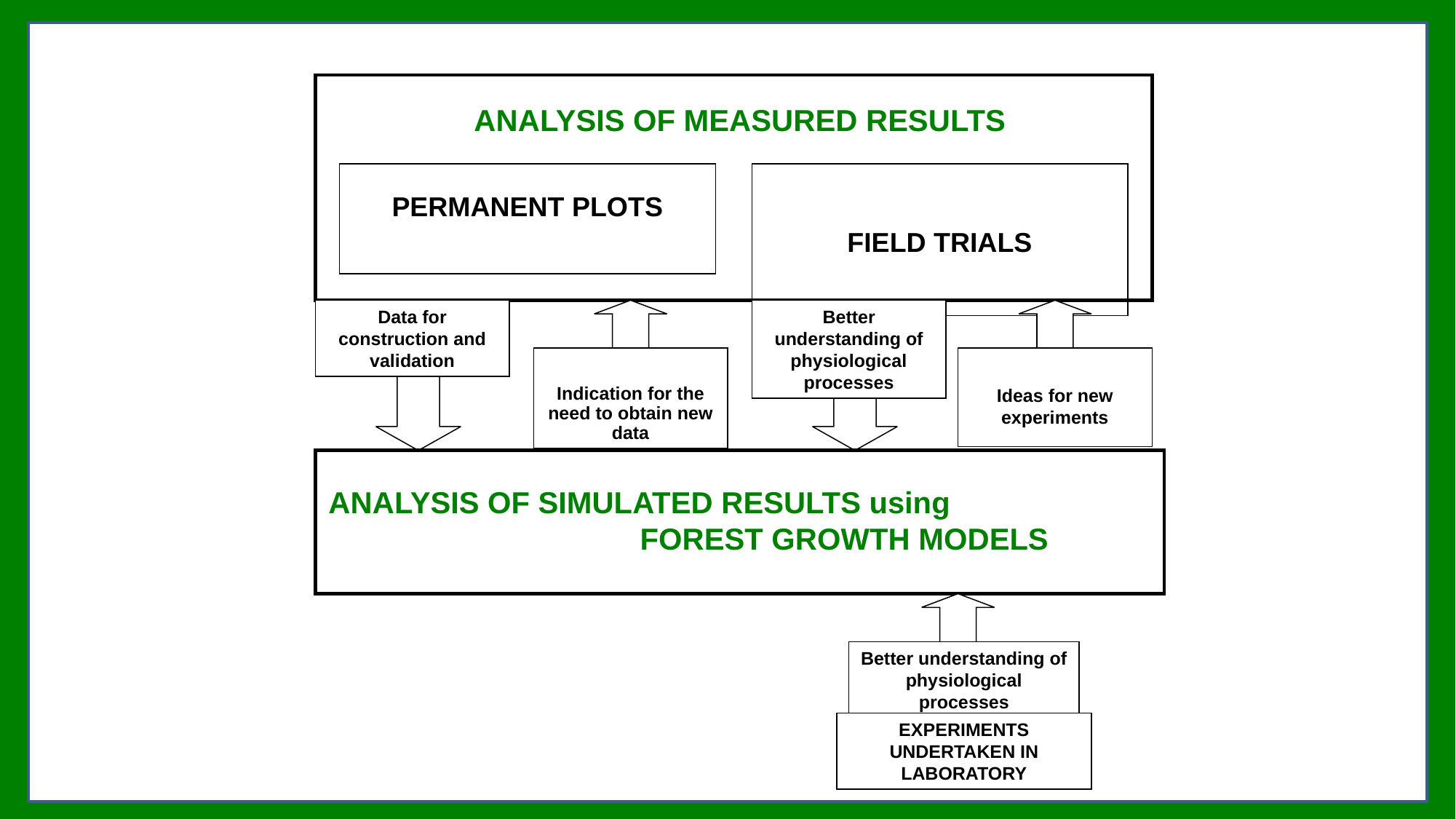

ANALYSIS OF MEASURED RESULTS

PERMANENT PLOTS

FIELD TRIALS

Data for construction and validation

Better understanding of physiological processes

Indication for the need to obtain new data

Ideas for new experiments

ANALYSIS OF SIMULATED RESULTS using                                                  FOREST GROWTH MODELS

Better understanding of physiological processes
EXPERIMENTS UNDERTAKEN IN LABORATORY